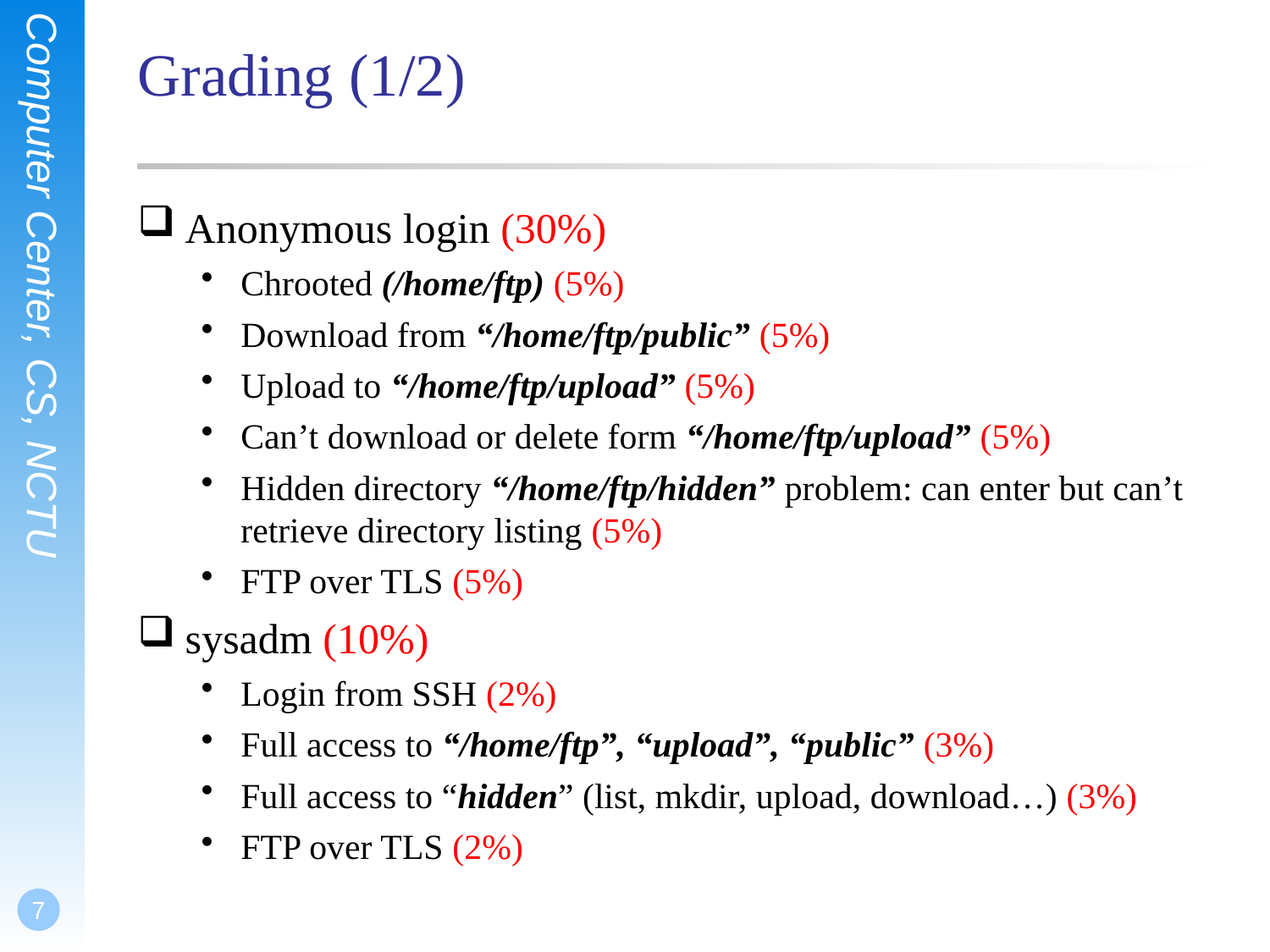

# Grading (1/2)
Anonymous login (30%)
Chrooted (/home/ftp) (5%)
Download from “/home/ftp/public” (5%)
Upload to “/home/ftp/upload” (5%)
Can’t download or delete form “/home/ftp/upload” (5%)
Hidden directory “/home/ftp/hidden” problem: can enter but can’t retrieve directory listing (5%)
FTP over TLS (5%)
sysadm (10%)
Login from SSH (2%)
Full access to “/home/ftp”, “upload”, “public” (3%)
Full access to “hidden” (list, mkdir, upload, download…) (3%)
FTP over TLS (2%)